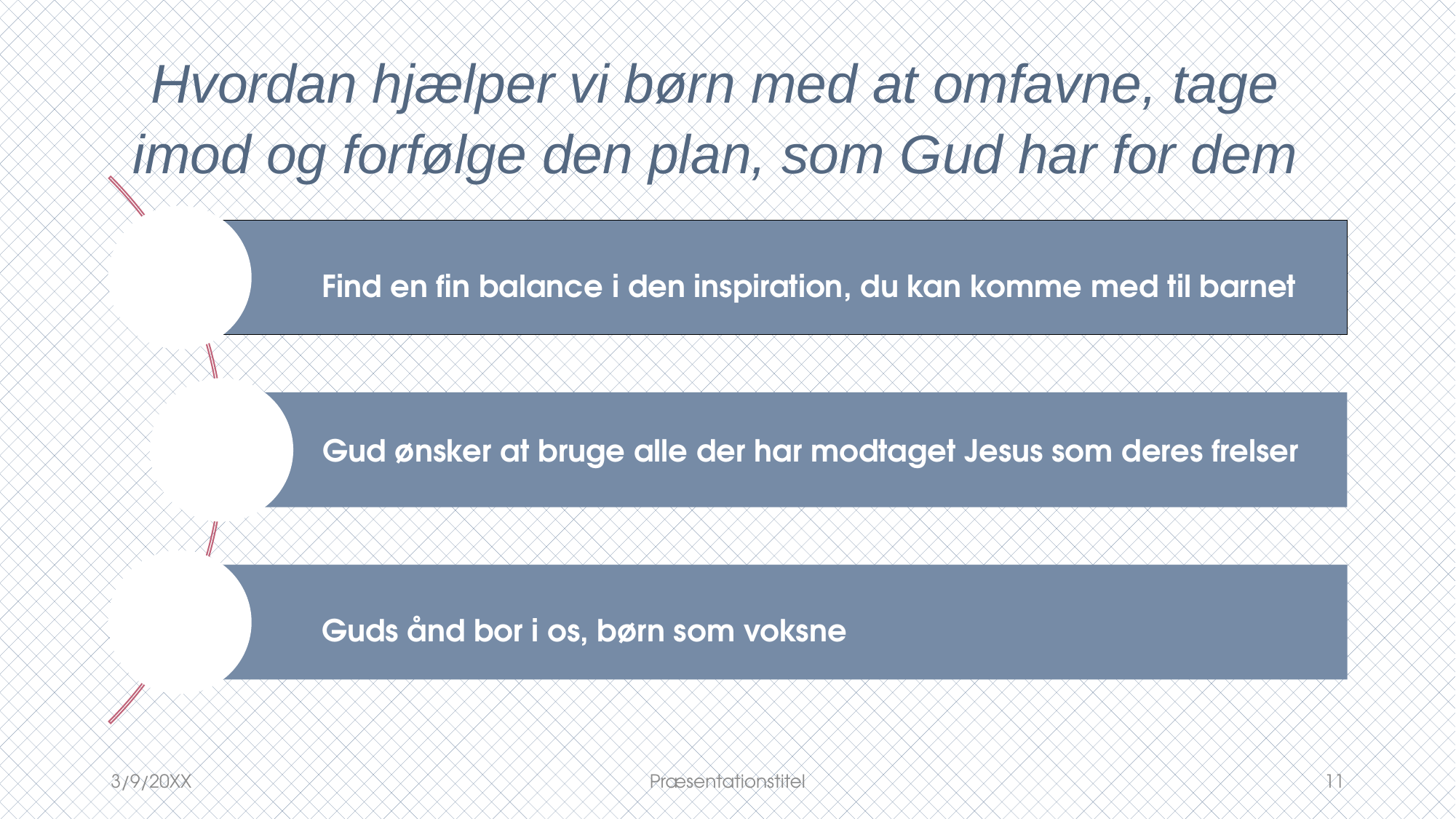

# Hvordan hjælper vi børn med at omfavne, tage imod og forfølge den plan, som Gud har for dem
   Find en fin balance i den inspiration, du kan komme med til barnet
 Gud ønsker at bruge alle der har modtaget Jesus som deres frelser
   Guds ånd bor i os, børn som voksne
3/9/20XX
Præsentationstitel
11